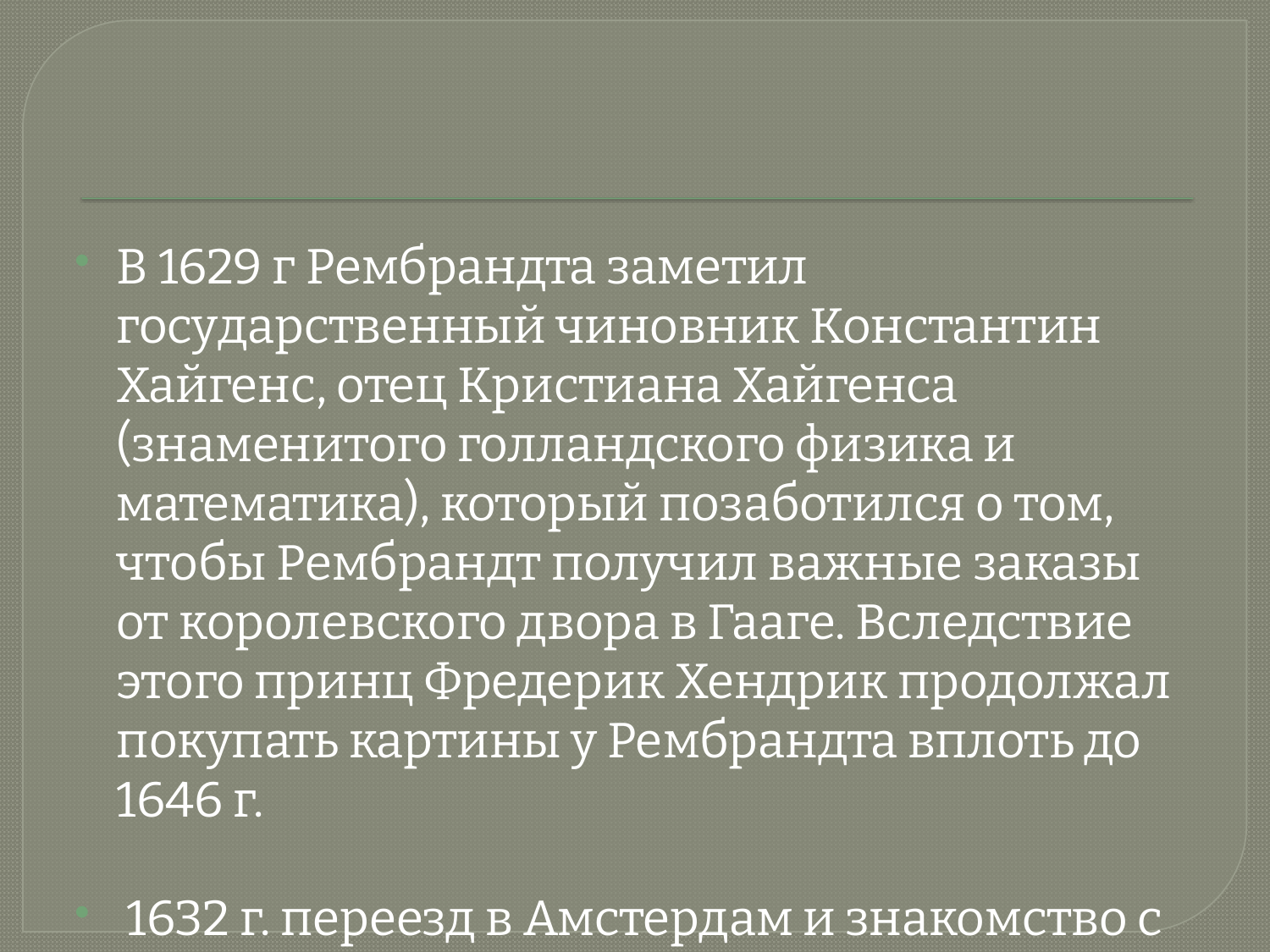

В 1629 г Рембрандта заметил государственный чиновник Константин Хайгенс, отец Кристиана Хайгенса (знаменитого голландского физика и математика), который позаботился о том, чтобы Рембрандт получил важные заказы от королевского двора в Гааге. Вследствие этого принц Фредерик Хендрик продолжал покупать картины у Рембрандта вплоть до 1646 г.

 1632 г. переезд в Амстердам и знакомство с Саскией ван Эйленбург